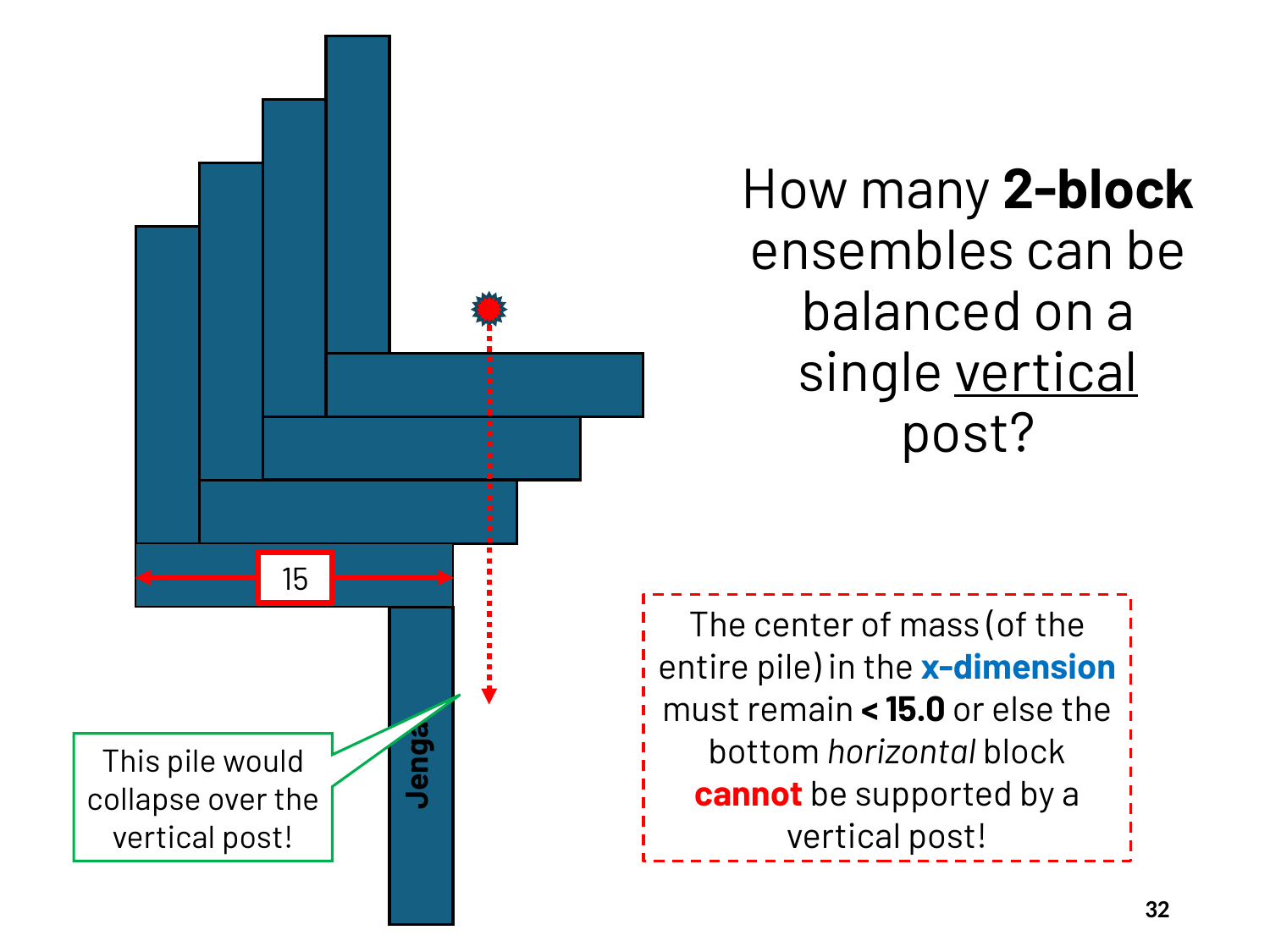

# How many 2-block ensembles can be balanced on a single vertical post?

15
The center of mass (of the entire pile) in the x-dimension must remain < 15.0 or else the bottom horizontal block cannot be supported by a vertical post!

Jenga
This pile would collapse over the vertical post!
32